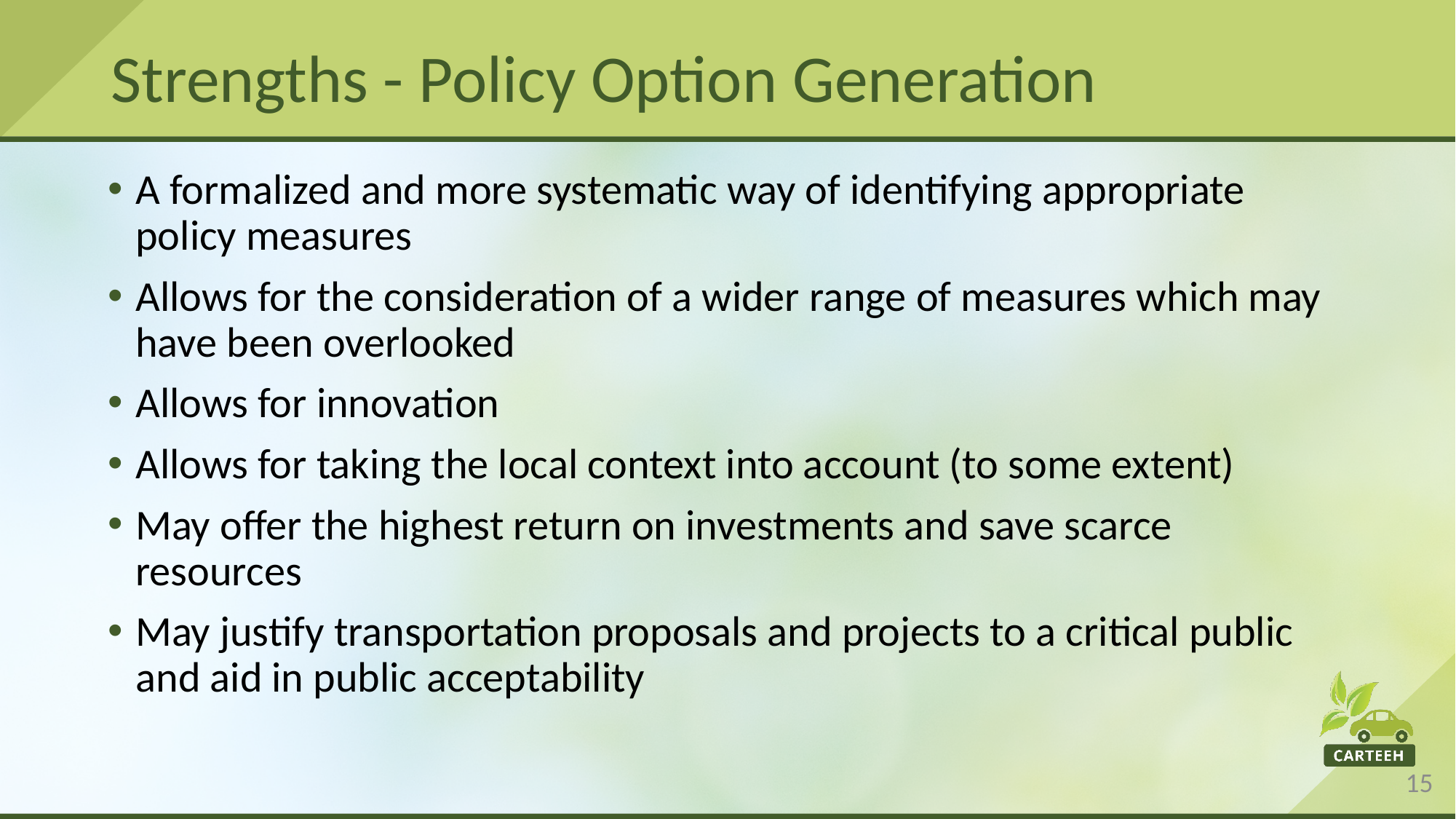

# Strengths - Policy Option Generation
A formalized and more systematic way of identifying appropriate policy measures
Allows for the consideration of a wider range of measures which may have been overlooked
Allows for innovation
Allows for taking the local context into account (to some extent)
May offer the highest return on investments and save scarce resources
May justify transportation proposals and projects to a critical public and aid in public acceptability